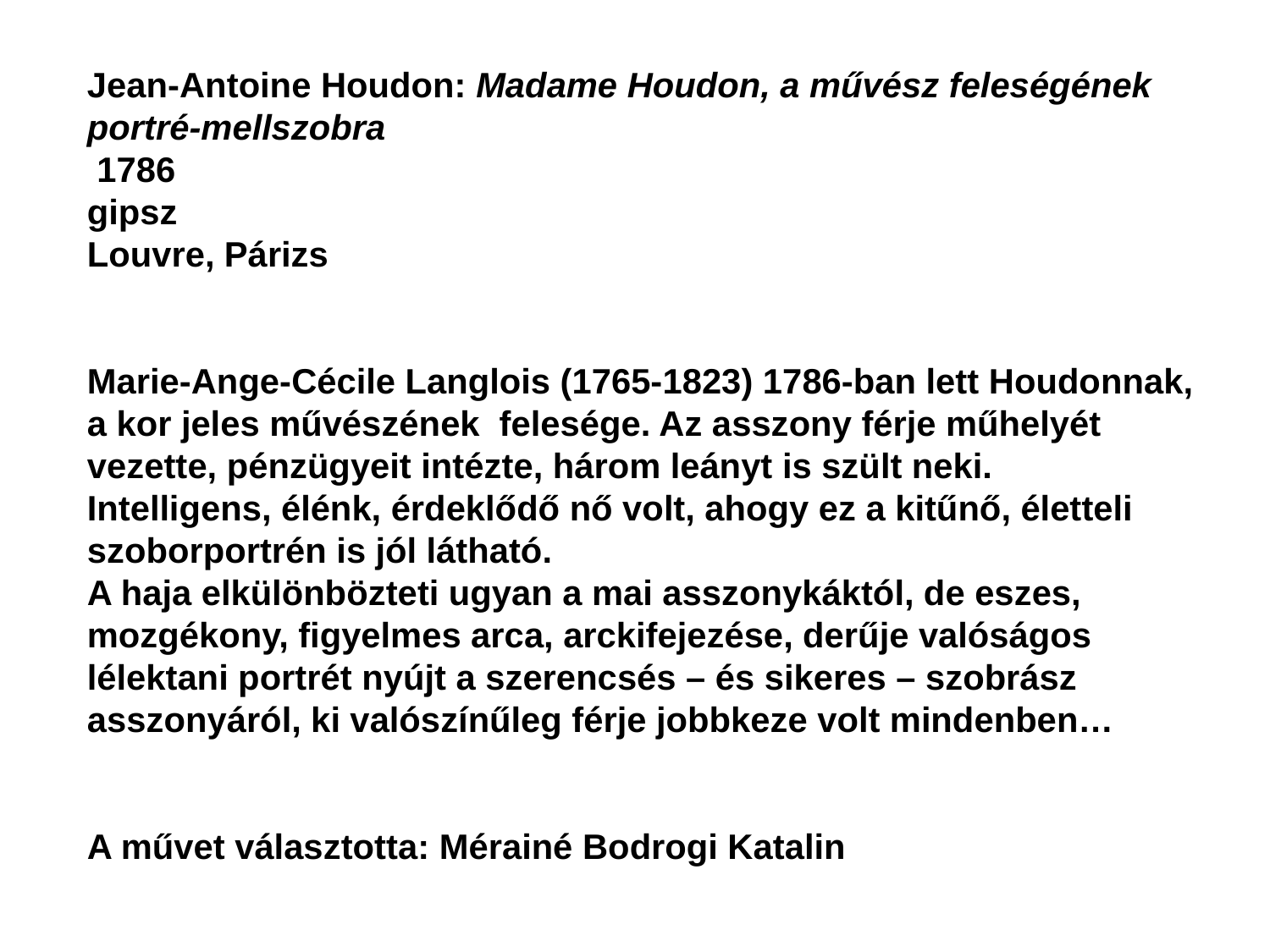

Jean-Antoine Houdon: Madame Houdon, a művész feleségének portré-mellszobra
 1786
gipsz
Louvre, Párizs

Marie-Ange-Cécile Langlois (1765-1823) 1786-ban lett Houdonnak, a kor jeles művészének  felesége. Az asszony férje műhelyét vezette, pénzügyeit intézte, három leányt is szült neki.
Intelligens, élénk, érdeklődő nő volt, ahogy ez a kitűnő, életteli szoborportrén is jól látható.
A haja elkülönbözteti ugyan a mai asszonykáktól, de eszes, mozgékony, figyelmes arca, arckifejezése, derűje valóságos lélektani portrét nyújt a szerencsés – és sikeres – szobrász asszonyáról, ki valószínűleg férje jobbkeze volt mindenben…

A művet választotta: Mérainé Bodrogi Katalin